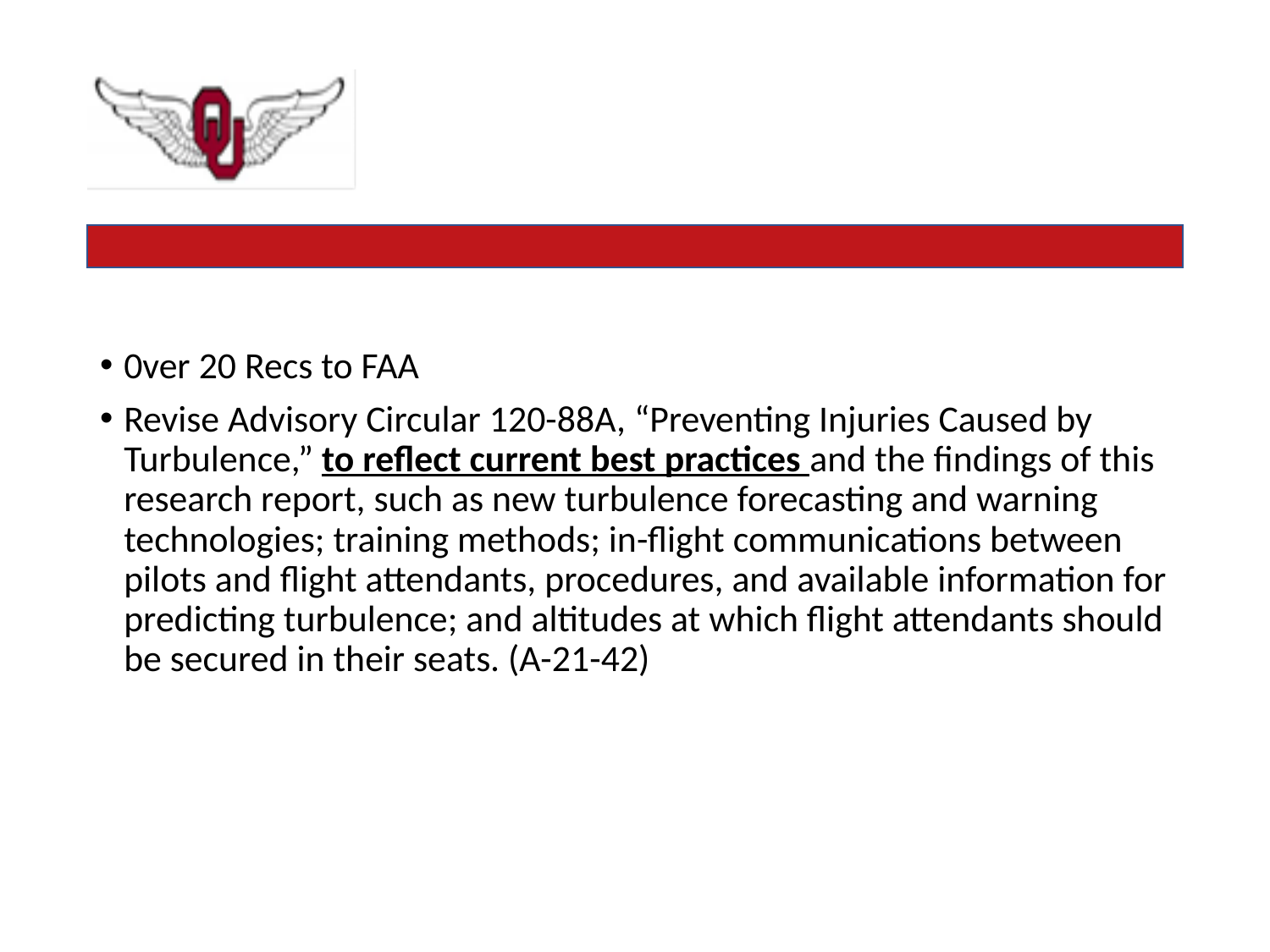

#
0ver 20 Recs to FAA
Revise Advisory Circular 120-88A, “Preventing Injuries Caused by Turbulence,” to reflect current best practices and the findings of this research report, such as new turbulence forecasting and warning technologies; training methods; in-flight communications between pilots and flight attendants, procedures, and available information for predicting turbulence; and altitudes at which flight attendants should be secured in their seats. (A-21-42)